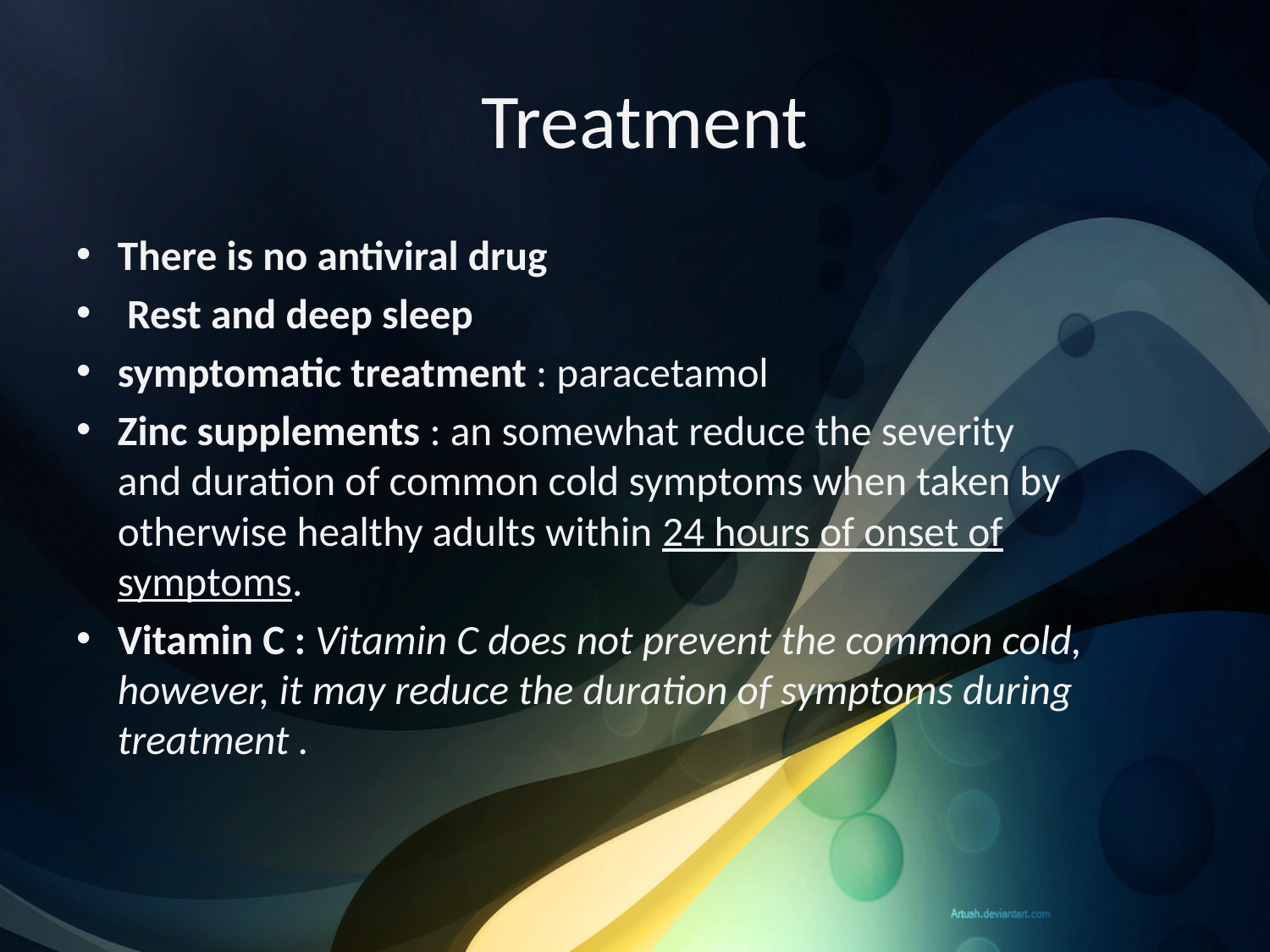

# Treatment
There is no antiviral drug
 Rest and deep sleep
symptomatic treatment : paracetamol
Zinc supplements : an somewhat reduce the severity and duration of common cold symptoms when taken by otherwise healthy adults within 24 hours of onset of symptoms.
Vitamin C : Vitamin C does not prevent the common cold, however, it may reduce the duration of symptoms during treatment .